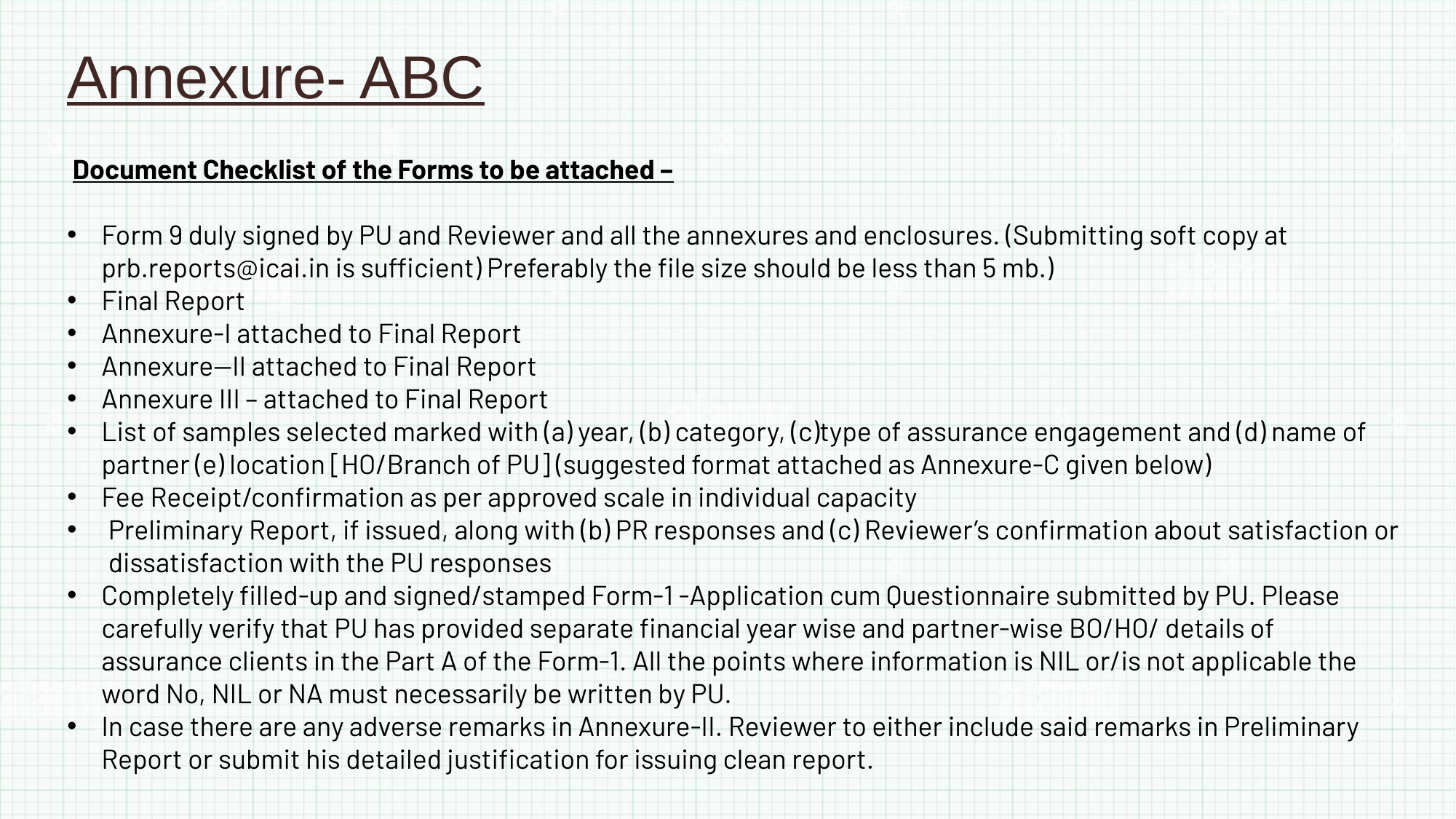

Annexure- ABC
 Document Checklist of the Forms to be attached –

Form 9 duly signed by PU and Reviewer and all the annexures and enclosures. (Submitting soft copy at prb.reports@icai.in is sufficient) Preferably the file size should be less than 5 mb.)
Final Report
Annexure-I attached to Final Report
Annexure—II attached to Final Report
Annexure III – attached to Final Report
List of samples selected marked with (a) year, (b) category, (c)type of assurance engagement and (d) name of partner (e) location [HO/Branch of PU] (suggested format attached as Annexure-C given below)
Fee Receipt/confirmation as per approved scale in individual capacity
Preliminary Report, if issued, along with (b) PR responses and (c) Reviewer’s confirmation about satisfaction or dissatisfaction with the PU responses
Completely filled-up and signed/stamped Form-1 -Application cum Questionnaire submitted by PU. Please carefully verify that PU has provided separate financial year wise and partner-wise BO/HO/ details of assurance clients in the Part A of the Form-1. All the points where information is NIL or/is not applicable the word No, NIL or NA must necessarily be written by PU.
In case there are any adverse remarks in Annexure-II. Reviewer to either include said remarks in Preliminary Report or submit his detailed justification for issuing clean report.